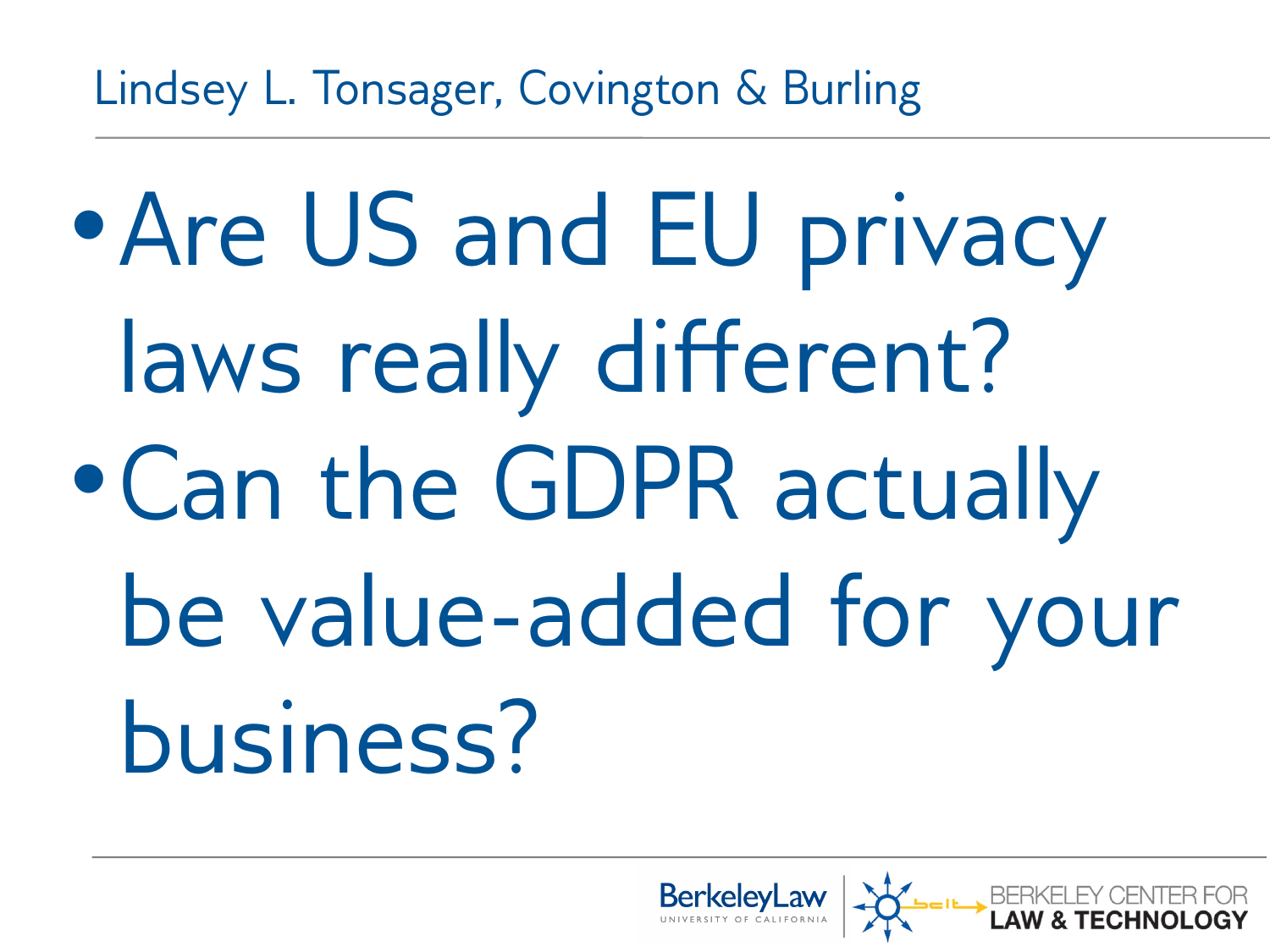

# Lindsey L. Tonsager, Covington & Burling
Are US and EU privacy laws really different?
Can the GDPR actually be value-added for your business?